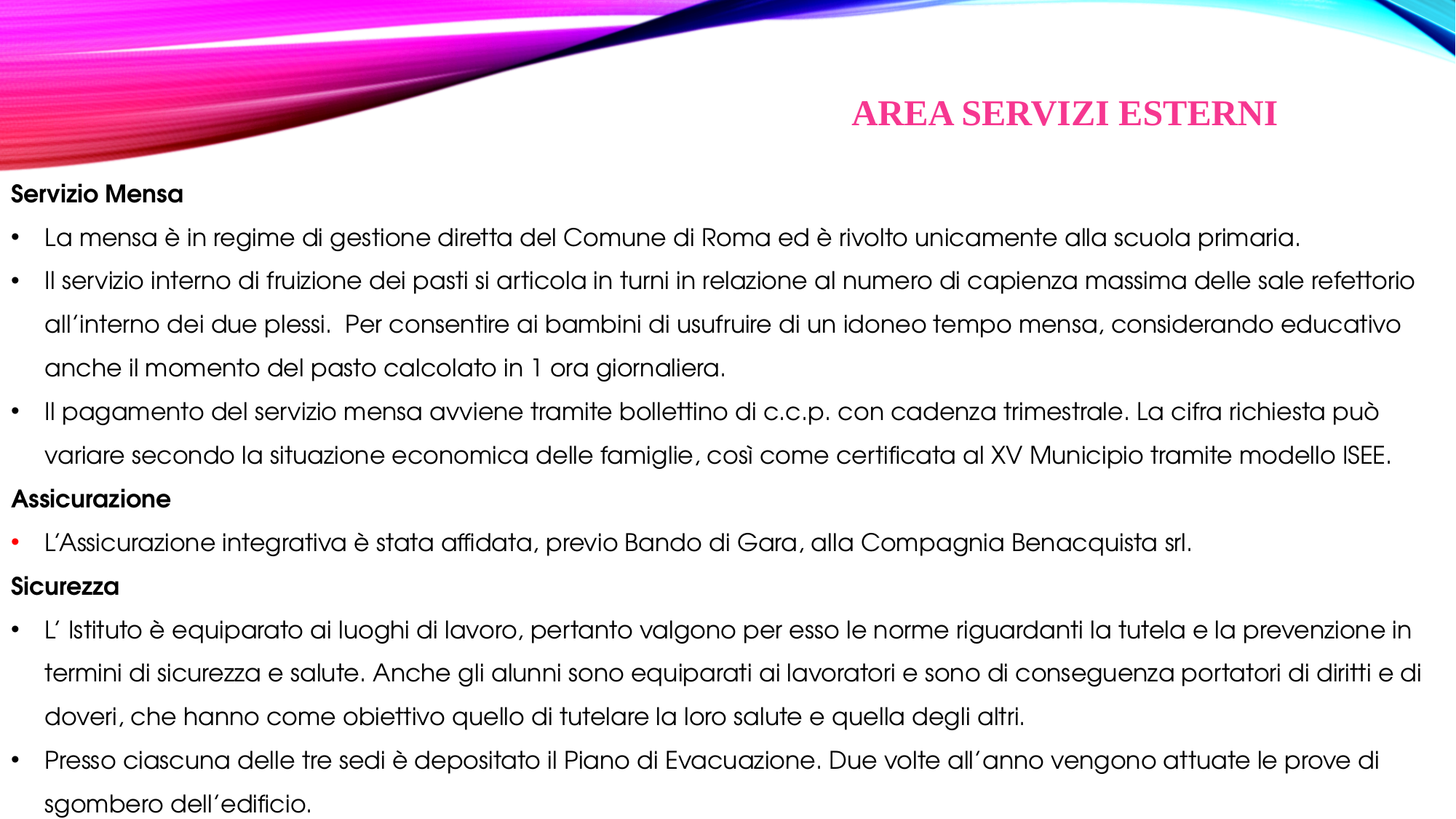

AREA SERVIZI ESTERNI
Servizio Mensa
La mensa è in regime di gestione diretta del Comune di Roma ed è rivolto unicamente alla scuola primaria.
Il servizio interno di fruizione dei pasti si articola in turni in relazione al numero di capienza massima delle sale refettorio all’interno dei due plessi.  Per consentire ai bambini di usufruire di un idoneo tempo mensa, considerando educativo anche il momento del pasto calcolato in 1 ora giornaliera.
Il pagamento del servizio mensa avviene tramite bollettino di c.c.p. con cadenza trimestrale. La cifra richiesta può variare secondo la situazione economica delle famiglie, così come certificata al XV Municipio tramite modello ISEE.
Assicurazione
L’Assicurazione integrativa è stata affidata, previo Bando di Gara, alla Compagnia Benacquista srl.
Sicurezza
L’ Istituto è equiparato ai luoghi di lavoro, pertanto valgono per esso le norme riguardanti la tutela e la prevenzione in termini di sicurezza e salute. Anche gli alunni sono equiparati ai lavoratori e sono di conseguenza portatori di diritti e di doveri, che hanno come obiettivo quello di tutelare la loro salute e quella degli altri.
Presso ciascuna delle tre sedi è depositato il Piano di Evacuazione. Due volte all’anno vengono attuate le prove di sgombero dell’edificio.